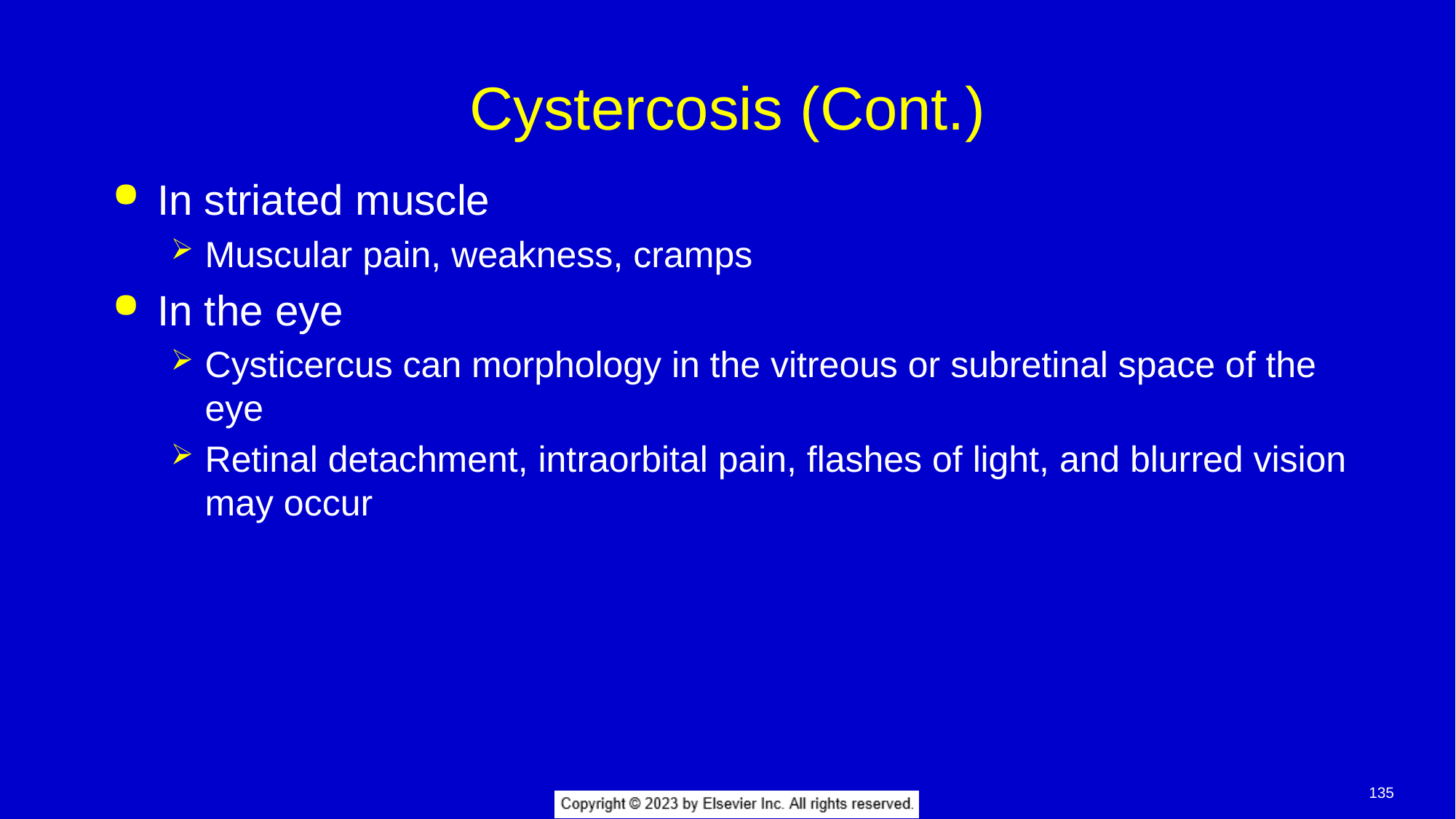

# Cystercosis (Cont.)
In striated muscle
Muscular pain, weakness, cramps
In the eye
Cysticercus can morphology in the vitreous or subretinal space of the eye
Retinal detachment, intraorbital pain, flashes of light, and blurred vision may occur